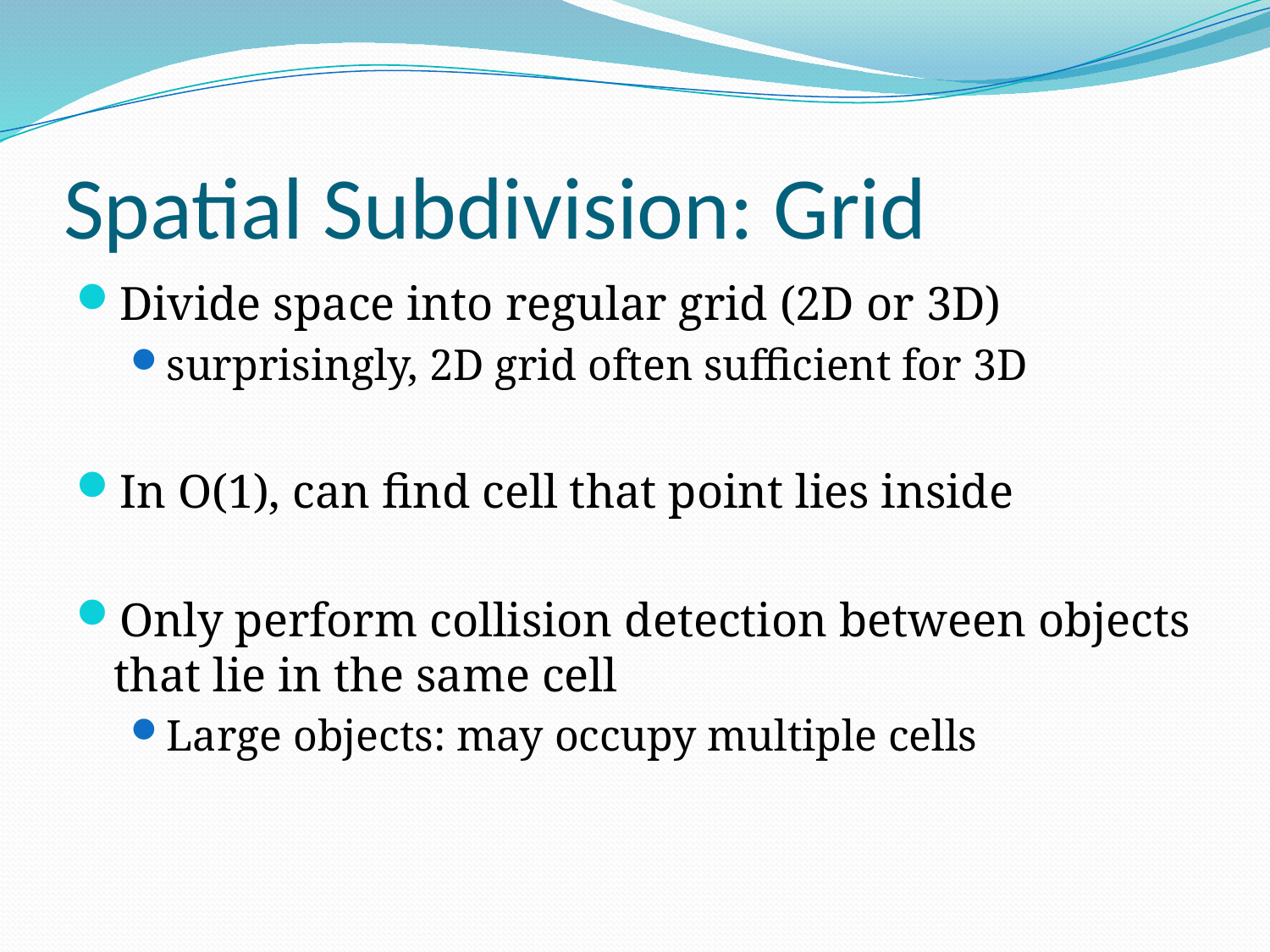

# Spatial Subdivision: Grid
Divide space into regular grid (2D or 3D)
surprisingly, 2D grid often sufficient for 3D

In O(1), can find cell that point lies inside

Only perform collision detection between objects that lie in the same cell
Large objects: may occupy multiple cells